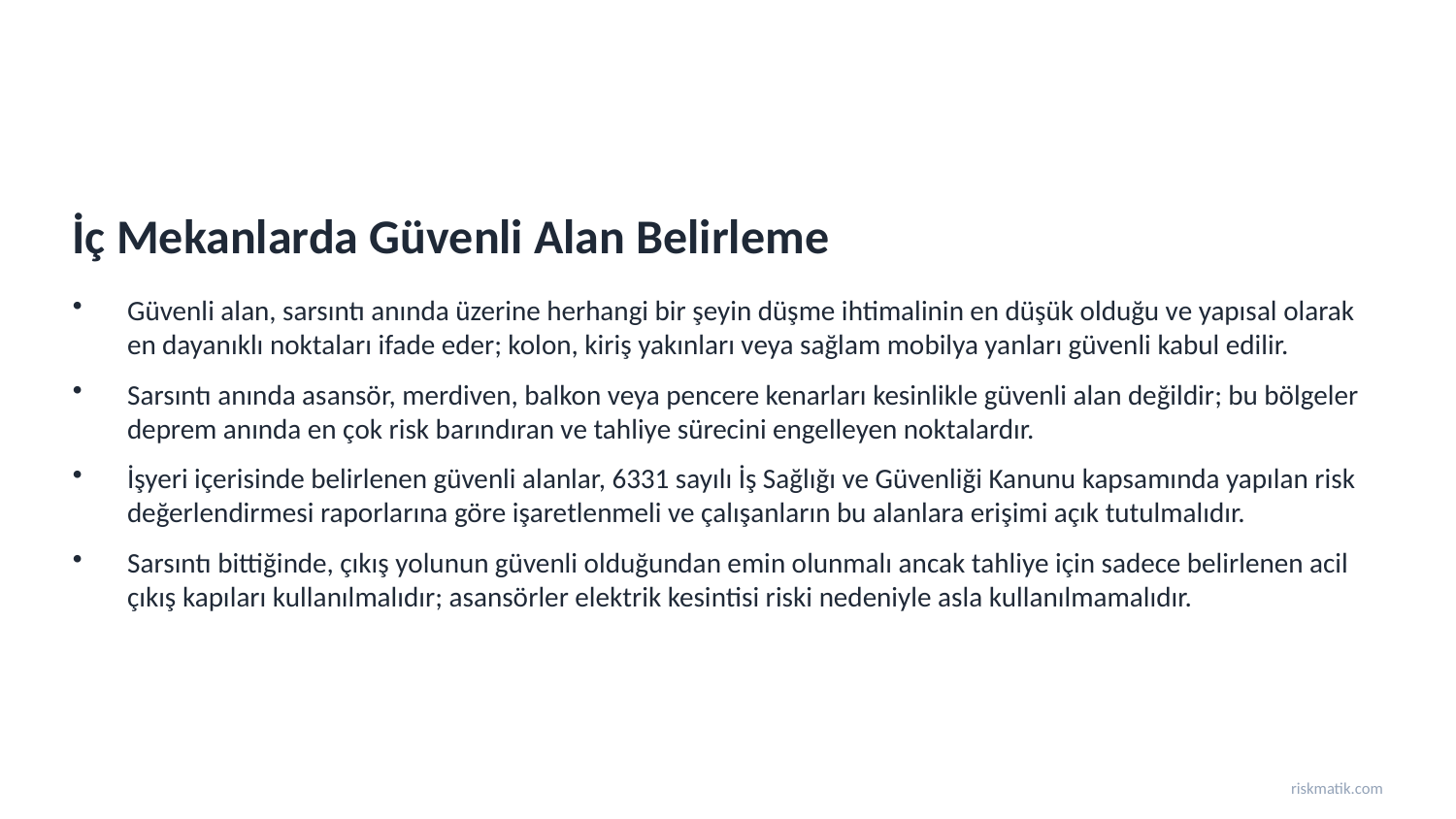

İç Mekanlarda Güvenli Alan Belirleme
Güvenli alan, sarsıntı anında üzerine herhangi bir şeyin düşme ihtimalinin en düşük olduğu ve yapısal olarak en dayanıklı noktaları ifade eder; kolon, kiriş yakınları veya sağlam mobilya yanları güvenli kabul edilir.
Sarsıntı anında asansör, merdiven, balkon veya pencere kenarları kesinlikle güvenli alan değildir; bu bölgeler deprem anında en çok risk barındıran ve tahliye sürecini engelleyen noktalardır.
İşyeri içerisinde belirlenen güvenli alanlar, 6331 sayılı İş Sağlığı ve Güvenliği Kanunu kapsamında yapılan risk değerlendirmesi raporlarına göre işaretlenmeli ve çalışanların bu alanlara erişimi açık tutulmalıdır.
Sarsıntı bittiğinde, çıkış yolunun güvenli olduğundan emin olunmalı ancak tahliye için sadece belirlenen acil çıkış kapıları kullanılmalıdır; asansörler elektrik kesintisi riski nedeniyle asla kullanılmamalıdır.
riskmatik.com